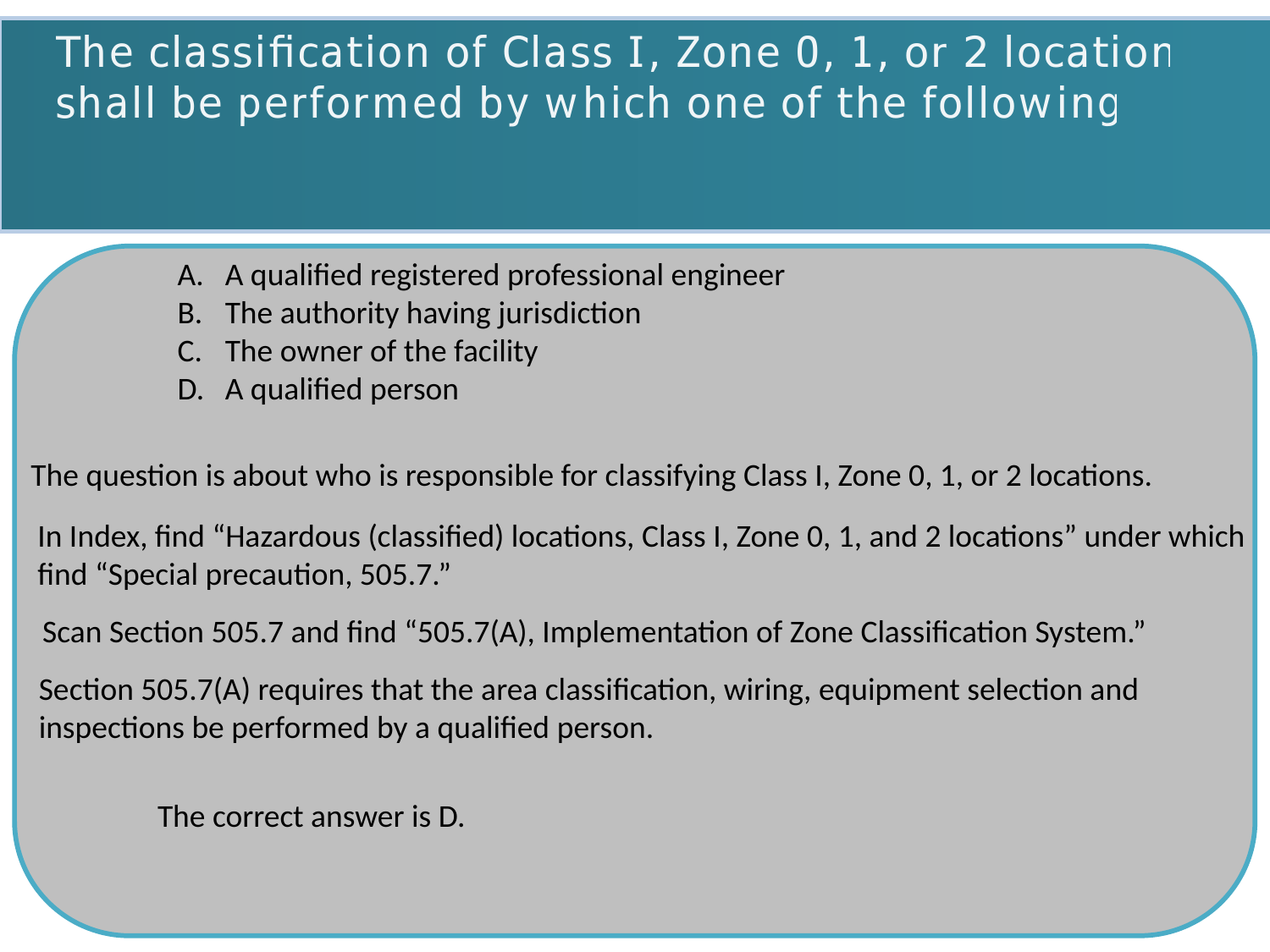

The classification of Class I, Zone 0, 1, or 2 locations
shall be performed by which one of the following?

A qualified registered professional engineer
The authority having jurisdiction
The owner of the facility
A qualified person
The question is about who is responsible for classifying Class I, Zone 0, 1, or 2 locations.
In Index, find “Hazardous (classified) locations, Class I, Zone 0, 1, and 2 locations” under which
find “Special precaution, 505.7.”
Scan Section 505.7 and find “505.7(A), Implementation of Zone Classification System.”
Section 505.7(A) requires that the area classification, wiring, equipment selection and
inspections be performed by a qualified person.
The correct answer is D.